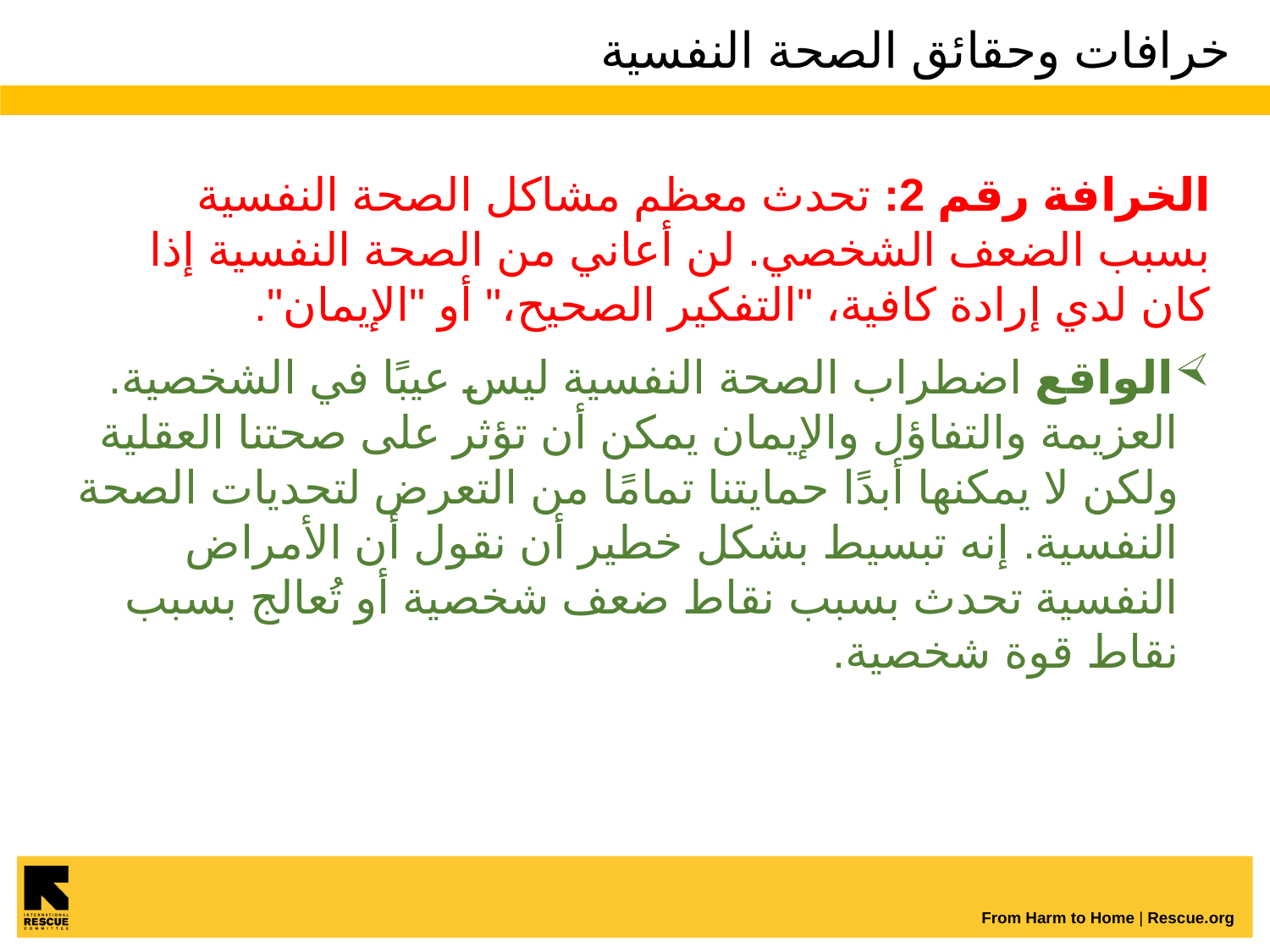

# خرافات وحقائق الصحة النفسية
الخرافة رقم 2: تحدث معظم مشاكل الصحة النفسية بسبب الضعف الشخصي. لن أعاني من الصحة النفسية إذا كان لدي إرادة كافية، "التفكير الصحيح،" أو "الإيمان".
الواقع اضطراب الصحة النفسية ليس عيبًا في الشخصية. العزيمة والتفاؤل والإيمان يمكن أن تؤثر على صحتنا العقلية ولكن لا يمكنها أبدًا حمايتنا تمامًا من التعرض لتحديات الصحة النفسية. إنه تبسيط بشكل خطير أن نقول أن الأمراض النفسية تحدث بسبب نقاط ضعف شخصية أو تُعالج بسبب نقاط قوة شخصية.